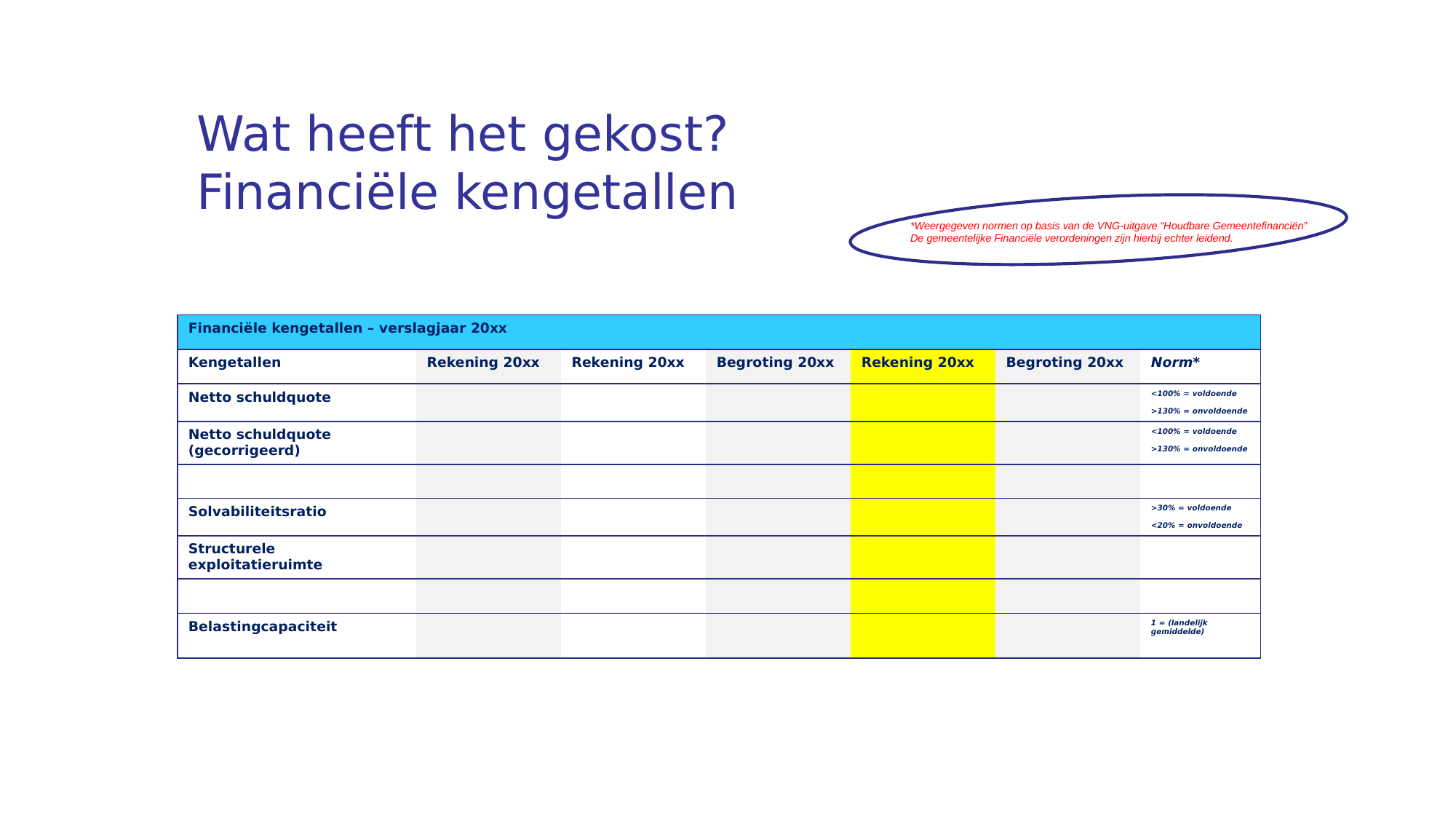

# Wat heeft het gekost? Financiële kengetallen

*Weergegeven normen op basis van de VNG-uitgave “Houdbare Gemeentefinanciën”
De gemeentelijke Financiële verordeningen zijn hierbij echter leidend.
| Financiële kengetallen – verslagjaar 20xx |  |  |  |  |  |  |
| --- | --- | --- | --- | --- | --- | --- |
| Kengetallen | Rekening 20xx | Rekening 20xx | Begroting 20xx | Rekening 20xx | Begroting 20xx | Norm\* |
| Netto schuldquote |  |  |  |  |  | <100% = voldoende >130% = onvoldoende |
| Netto schuldquote (gecorrigeerd) |  |  |  |  |  | <100% = voldoende >130% = onvoldoende |
|  |  |  |  |  |  |  |
| Solvabiliteitsratio |  |  |  |  |  | >30% = voldoende <20% = onvoldoende |
| Structurele exploitatieruimte |  |  |  |  |  |  |
|  |  |  |  |  |  |  |
| Belastingcapaciteit |  |  |  |  |  | 1 = (landelijk gemiddelde) |